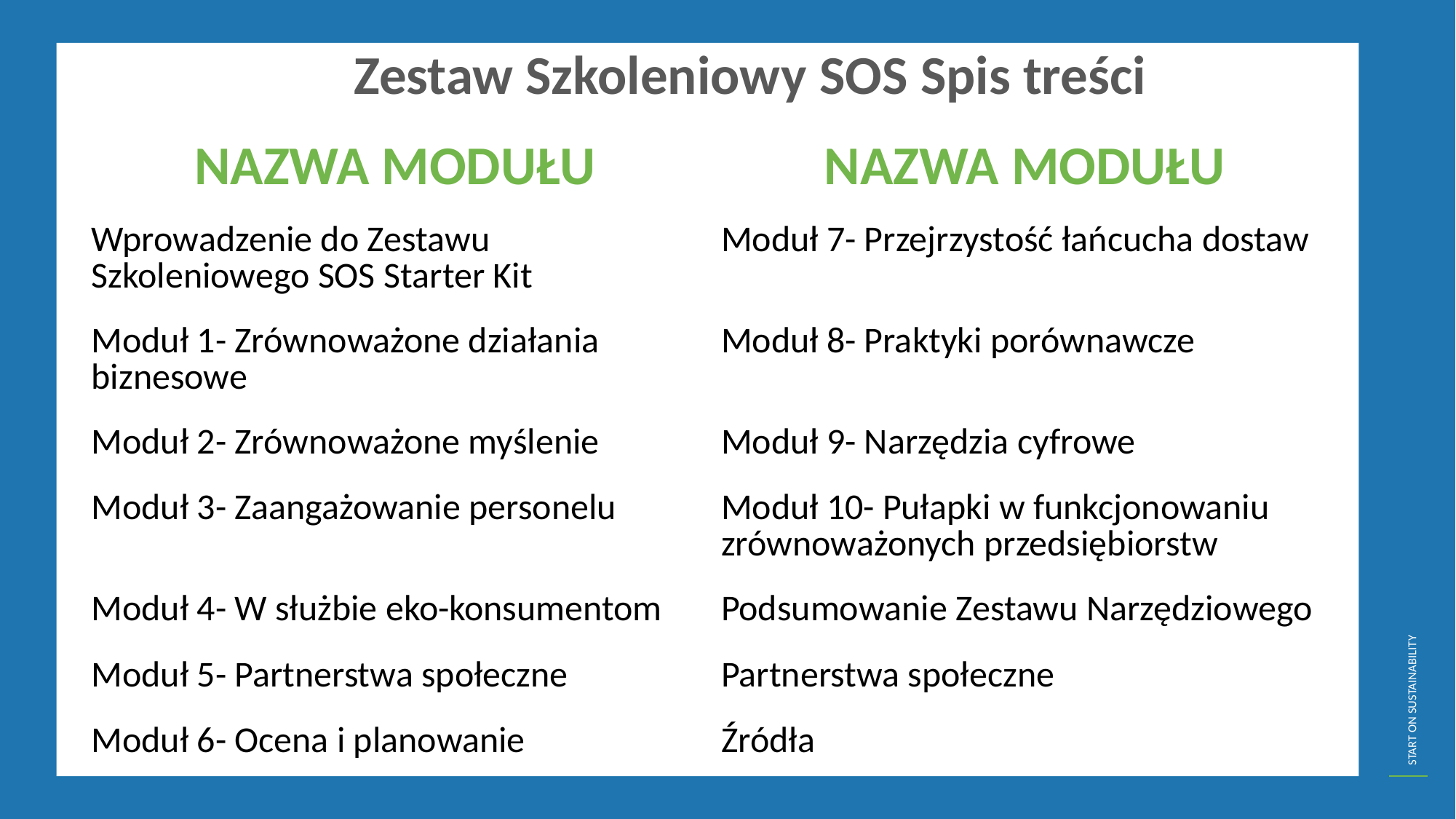

Zestaw Szkoleniowy SOS Spis treści
| NAZWA MODUŁU | NAZWA MODUŁU |
| --- | --- |
| Wprowadzenie do Zestawu Szkoleniowego SOS Starter Kit | Moduł 7- Przejrzystość łańcucha dostaw |
| Moduł 1- Zrównoważone działania biznesowe | Moduł 8- Praktyki porównawcze |
| Moduł 2- Zrównoważone myślenie | Moduł 9- Narzędzia cyfrowe |
| Moduł 3- Zaangażowanie personelu | Moduł 10- Pułapki w funkcjonowaniu zrównoważonych przedsiębiorstw |
| Moduł 4- W służbie eko-konsumentom | Podsumowanie Zestawu Narzędziowego |
| Moduł 5- Partnerstwa społeczne | Partnerstwa społeczne |
| Moduł 6- Ocena i planowanie | Źródła |